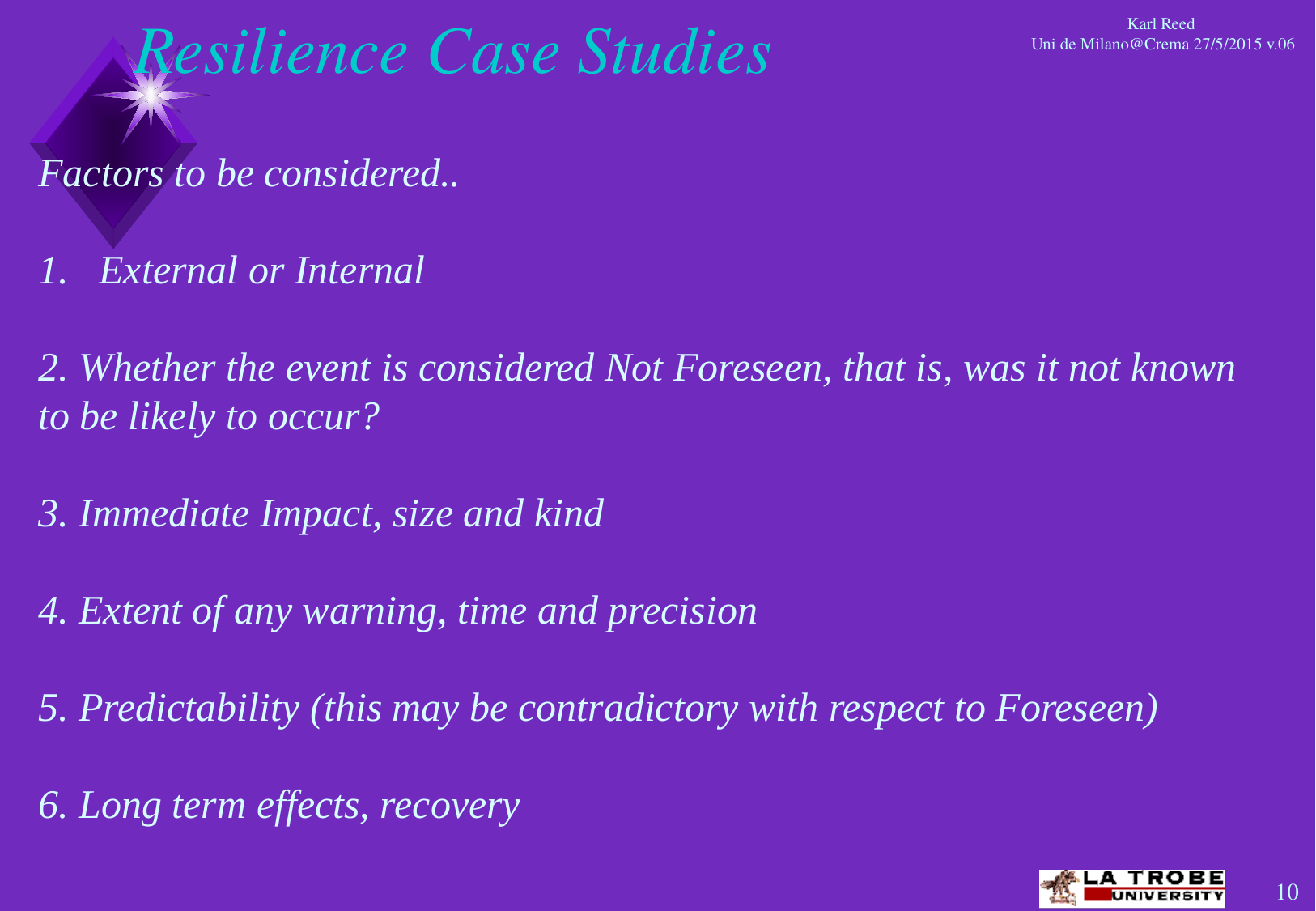

# Resilience Case Studies
Factors to be considered..

External or Internal

2. Whether the event is considered Not Foreseen, that is, was it not known to be likely to occur?

3. Immediate Impact, size and kind

4. Extent of any warning, time and precision

5. Predictability (this may be contradictory with respect to Foreseen)

6. Long term effects, recovery